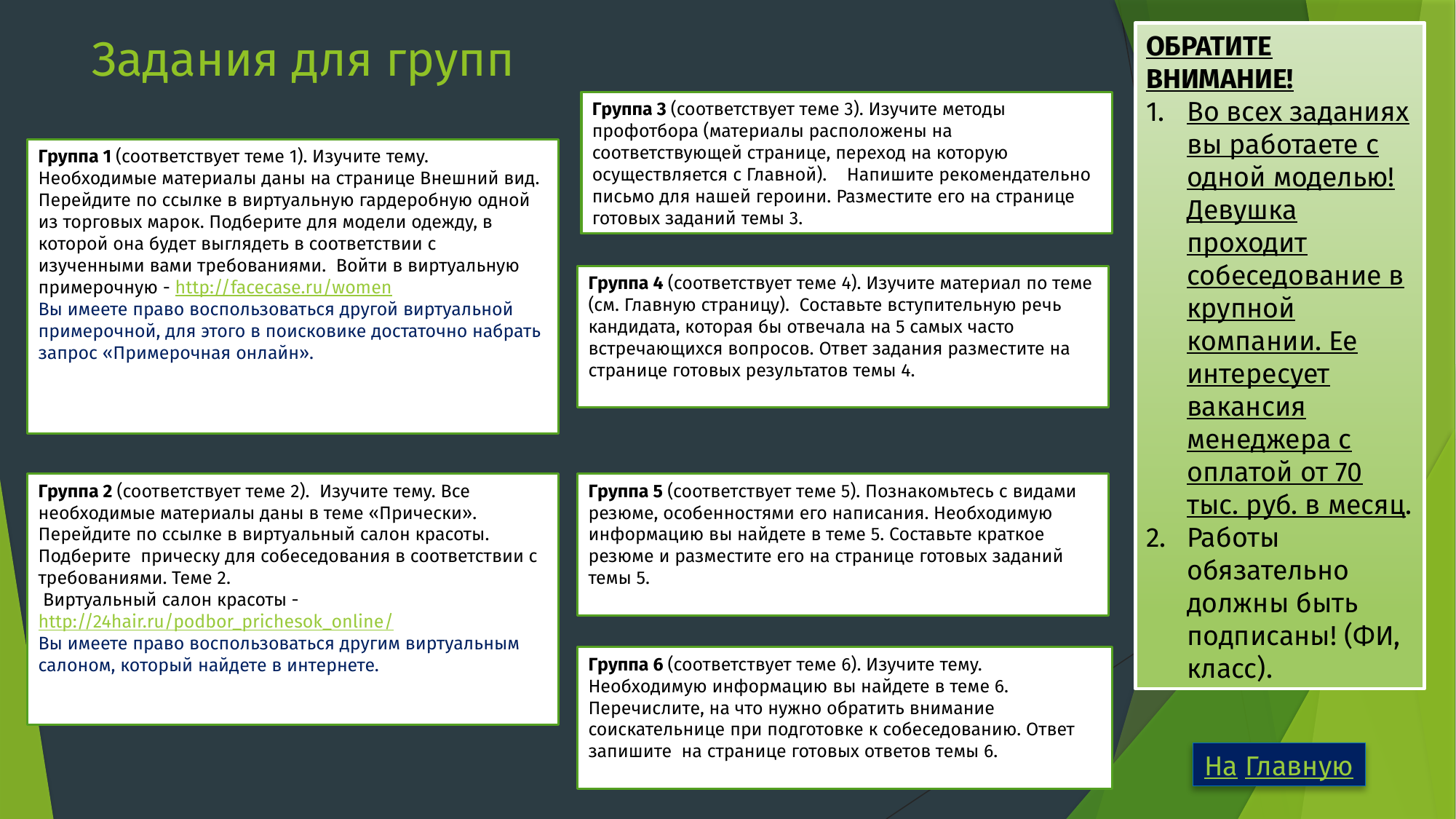

# Задания для групп
ОБРАТИТЕ ВНИМАНИЕ!
Во всех заданиях вы работаете с одной моделью! Девушка проходит собеседование в крупной компании. Ее интересует вакансия менеджера с оплатой от 70 тыс. руб. в месяц.
Работы обязательно должны быть подписаны! (ФИ, класс).
Группа 3 (соответствует теме 3). Изучите методы профотбора (материалы расположены на соответствующей странице, переход на которую осуществляется с Главной).о! Напишите рекомендательно письмо для нашей героини. Разместите его на странице готовых заданий темы 3.работы. Тема 3».
Группа 1 (соответствует теме 1). Изучите тему. Необходимые материалы даны на странице Внешний вид. Перейдите по ссылке в виртуальную гардеробную одной из торговых марок. Подберите для модели одежду, в которой она будет выглядеть в соответствии с изученными вами требованиями.  Войти в виртуальную примерочную - http://facecase.ru/women
Вы имеете право воспользоваться другой виртуальной примерочной, для этого в поисковике достаточно набрать запрос «Примерочная онлайн».
! Скриншот выполненной работы разместите на странице  «Результат работы. Тема 1».

Группа 4 (соответствует теме 4). Изучите материал по теме (см. Главную страницу).  Составьте вступительную речь кандидата, которая бы отвечала на 5 самых часто встречающихся вопросов. Ответ задания разместите на странице готовых результатов темы 4.Важно! Текст запишите на странице «Результат работы. Тема 4».
Группа 2 (соответствует теме 2).  Изучите тему. Все необходимые материалы даны в теме «Прически». Перейдите по ссылке в виртуальный салон красоты. Подберите  прическу для собеседования в соответствии с требованиями. Теме 2.
 Виртуальный салон красоты - http://24hair.ru/podbor_prichesok_online/
Вы имеете право воспользоваться другим виртуальным салоном, который найдете в интернете.  Важно! Скриншот выполненной работы разместите на странице «Результат работы. Тема 2».
Группа 5 (соответствует теме 5). Познакомьтесь с видами резюме, особенностями его написания. Необходимую информацию вы найдете в теме 5. Составьте краткое резюме и разместите его на странице готовых заданий темы 5.ажно! Разместите резюме соискательницы на странице «Результат работы. Тема 5».
Группа 6 (соответствует теме 6). Изучите тему. Необходимую информацию вы найдете в теме 6. Важно! Перечислите, на что нужно обратить внимание соискательнице при подготовке к собеседованию. Ответ запишите  на странице готовых ответов темы 6.на странице «Результат работы. Тема 6».
На Главную